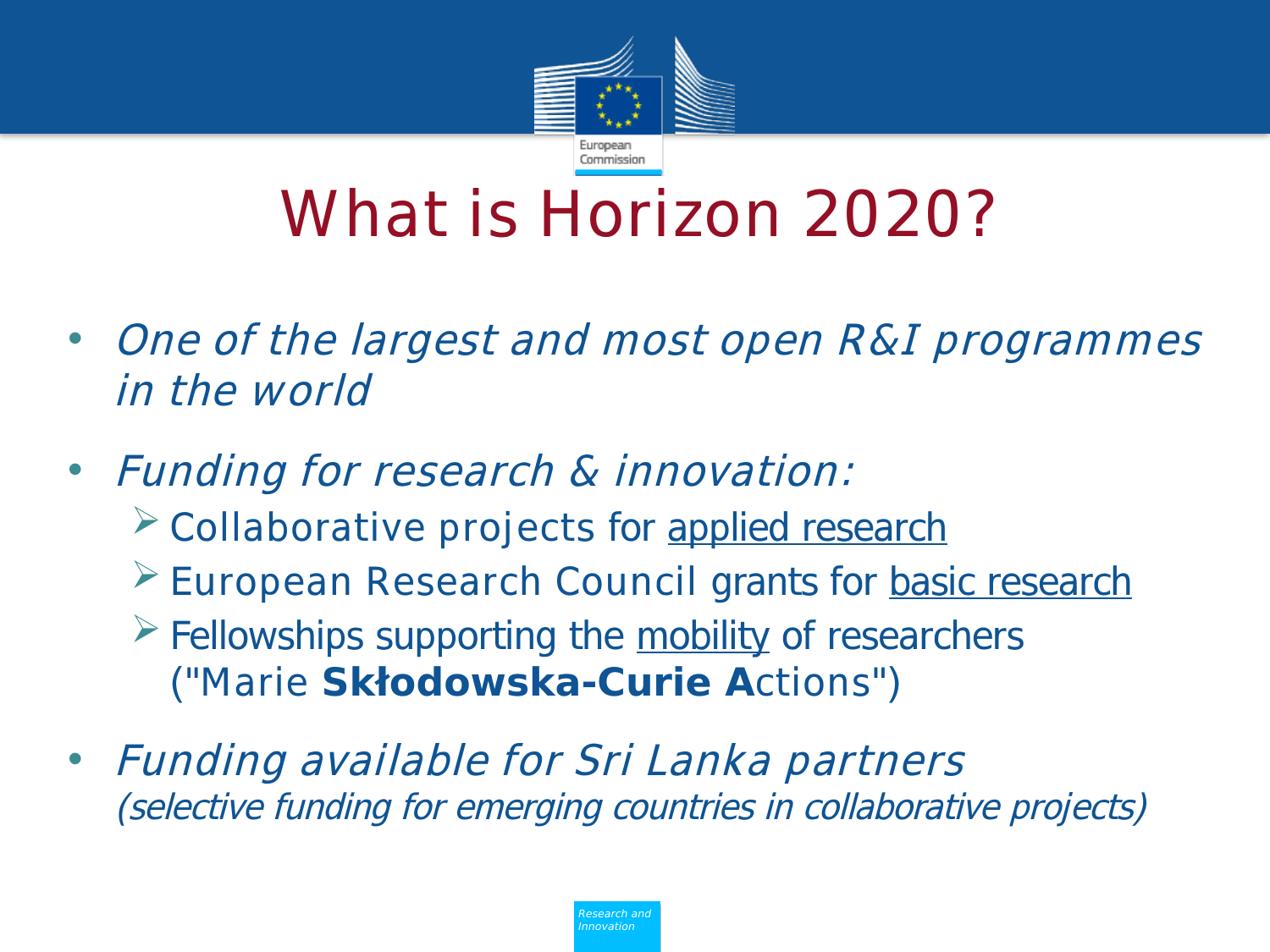

# What is Horizon 2020?
One of the largest and most open R&I programmes in the world
Funding for research & innovation:
Collaborative projects for applied research
European Research Council grants for basic research
Fellowships supporting the mobility of researchers
("Marie Skłodowska-Curie Actions")
Funding available for Sri Lanka partners
(selective funding for emerging countries in collaborative projects)